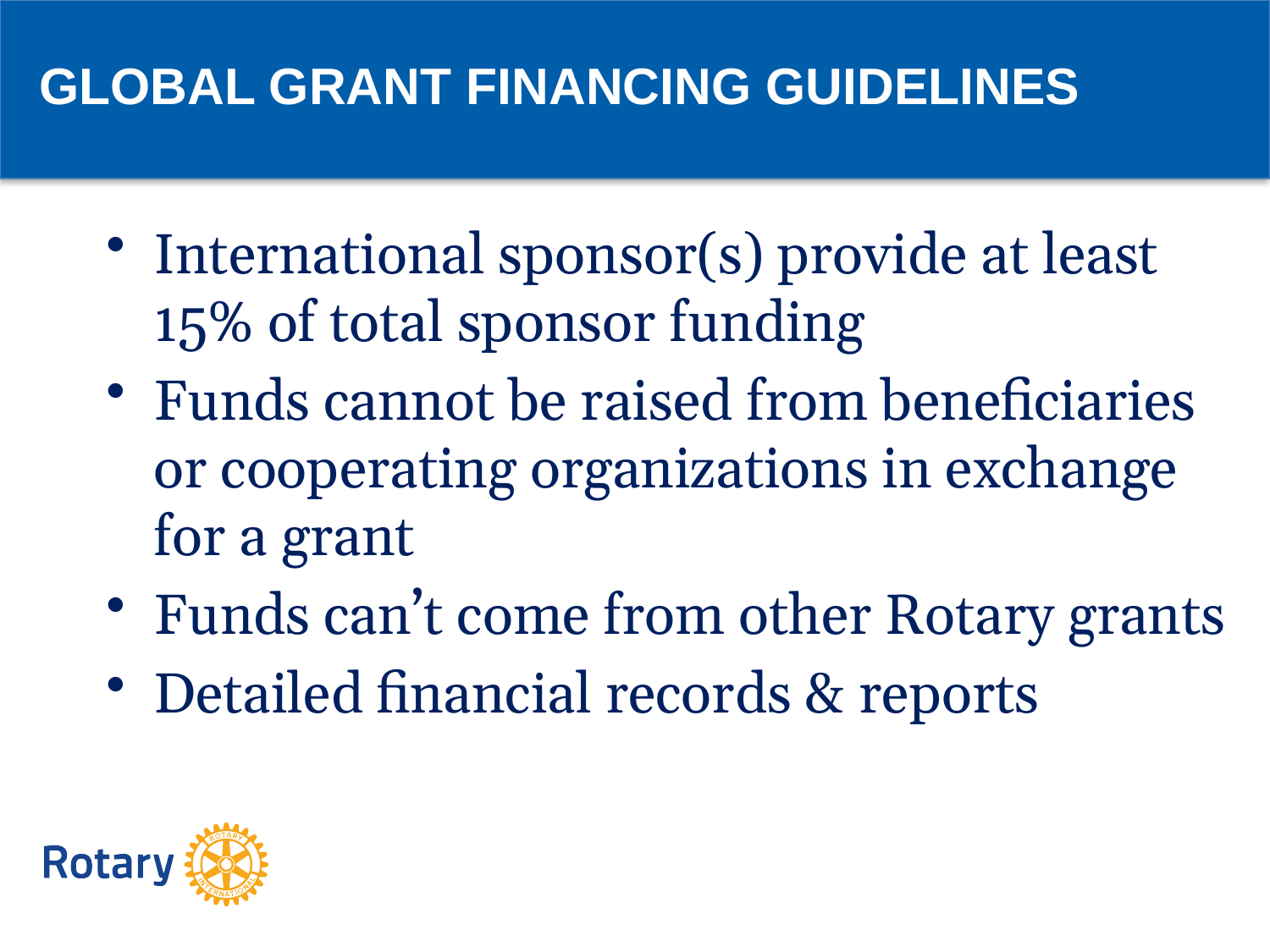

GLOBAL GRANT FINANCING GUIDELINES
International sponsor(s) provide at least 15% of total sponsor funding
Funds cannot be raised from beneficiaries or cooperating organizations in exchange for a grant
Funds can’t come from other Rotary grants
Detailed financial records & reports